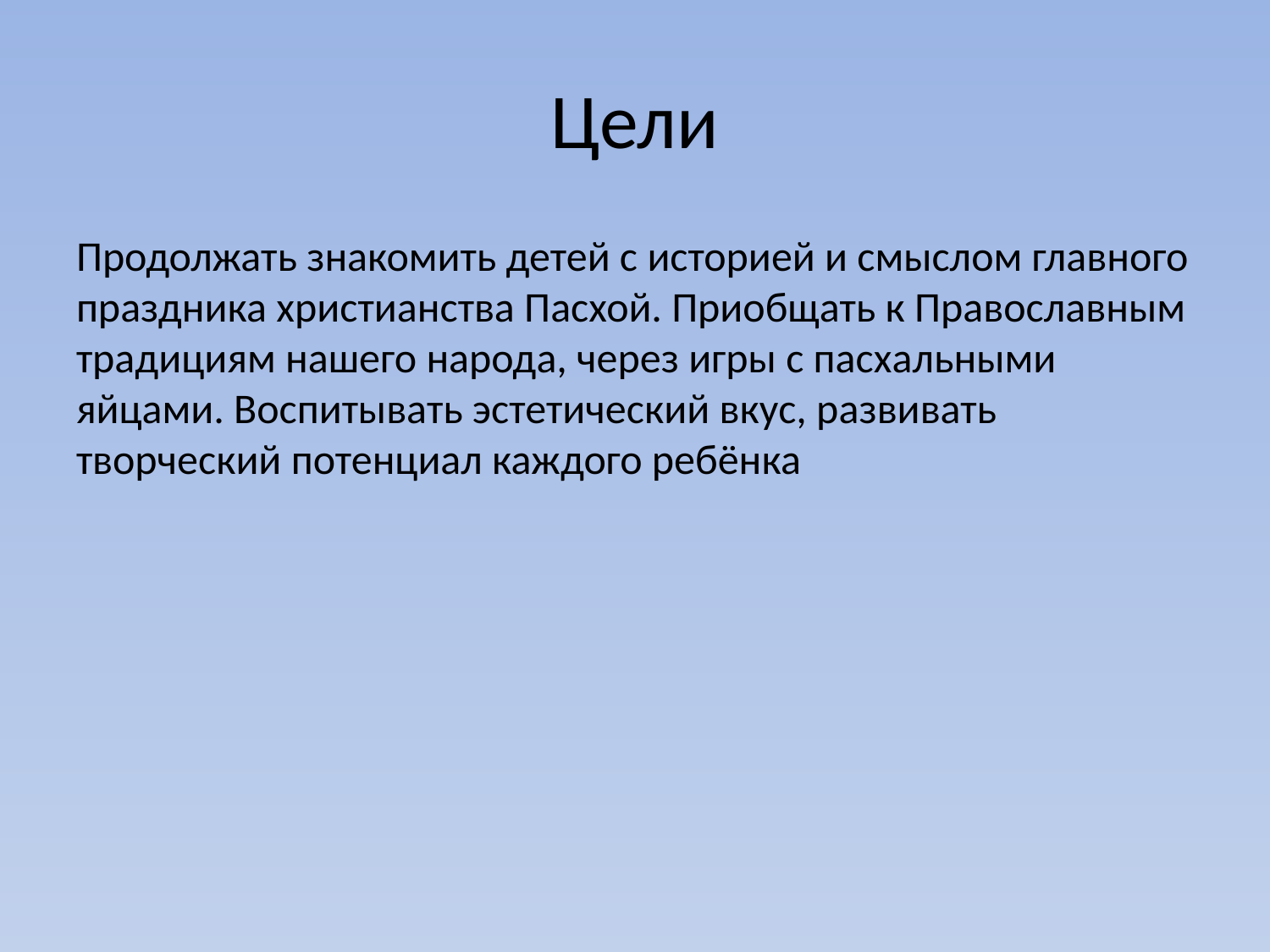

# Цели
Продолжать знакомить детей с историей и смыслом главного праздника христианства Пасхой. Приобщать к Православным традициям нашего народа, через игры с пасхальными яйцами. Воспитывать эстетический вкус, развивать творческий потенциал каждого ребёнка